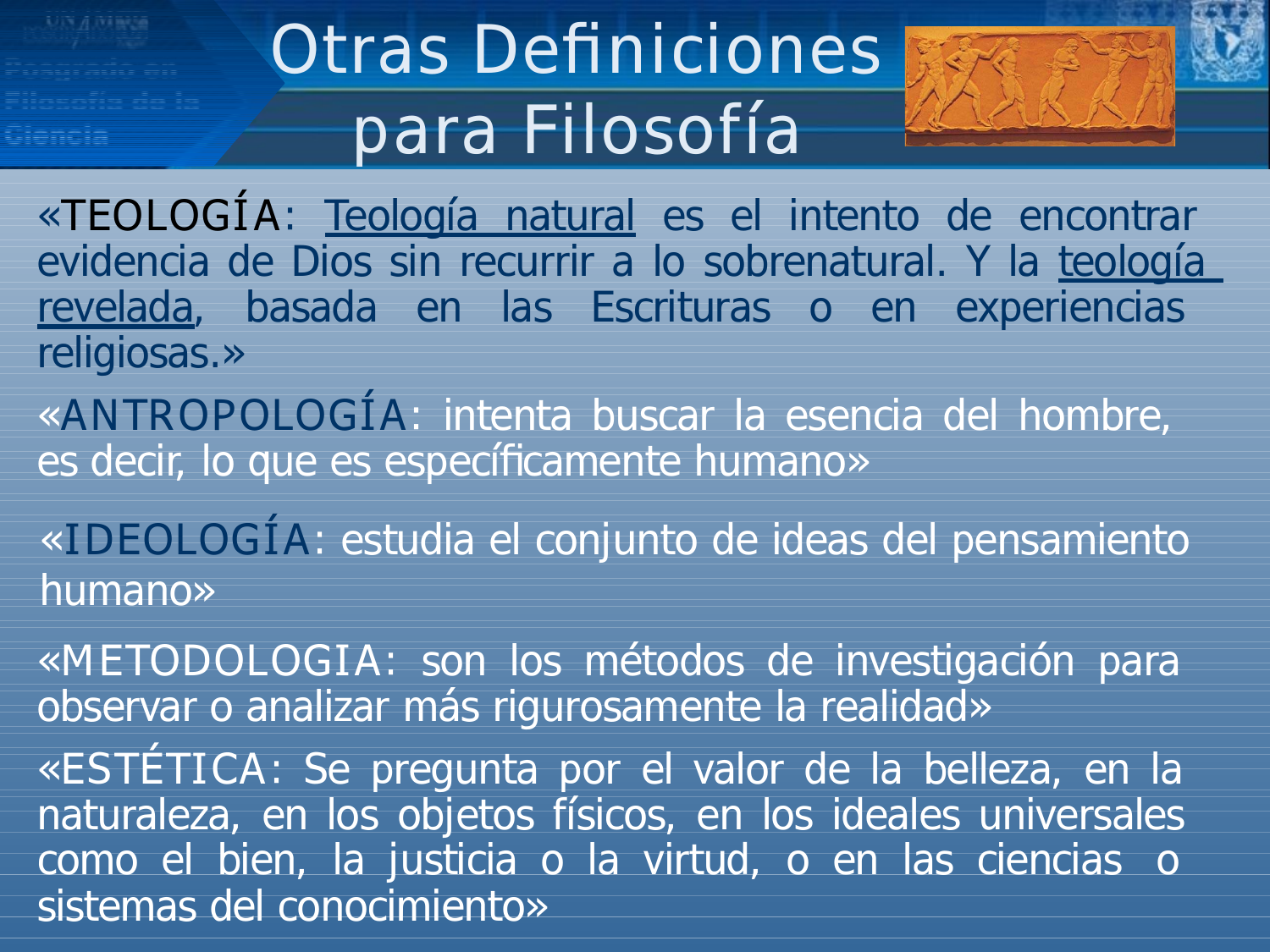

# Otras Definiciones
para Filosofía
«TEOLOGÍA: Teología natural es el intento de encontrar  evidencia de Dios sin recurrir a lo sobrenatural. Y la teología  revelada, basada en las Escrituras o en experiencias  religiosas.»
«ANTROPOLOGÍA: intenta buscar la esencia del hombre,  es decir, lo que es específicamente humano»
«IDEOLOGÍA: estudia el conjunto de ideas del pensamiento  humano»
«METODOLOGIA: son los métodos de investigación para  observar o analizar más rigurosamente la realidad»
«ESTÉTICA: Se pregunta por el valor de la belleza, en la  naturaleza, en los objetos físicos, en los ideales universales  como el bien, la justicia o la virtud, o en las ciencias o  sistemas del conocimiento»